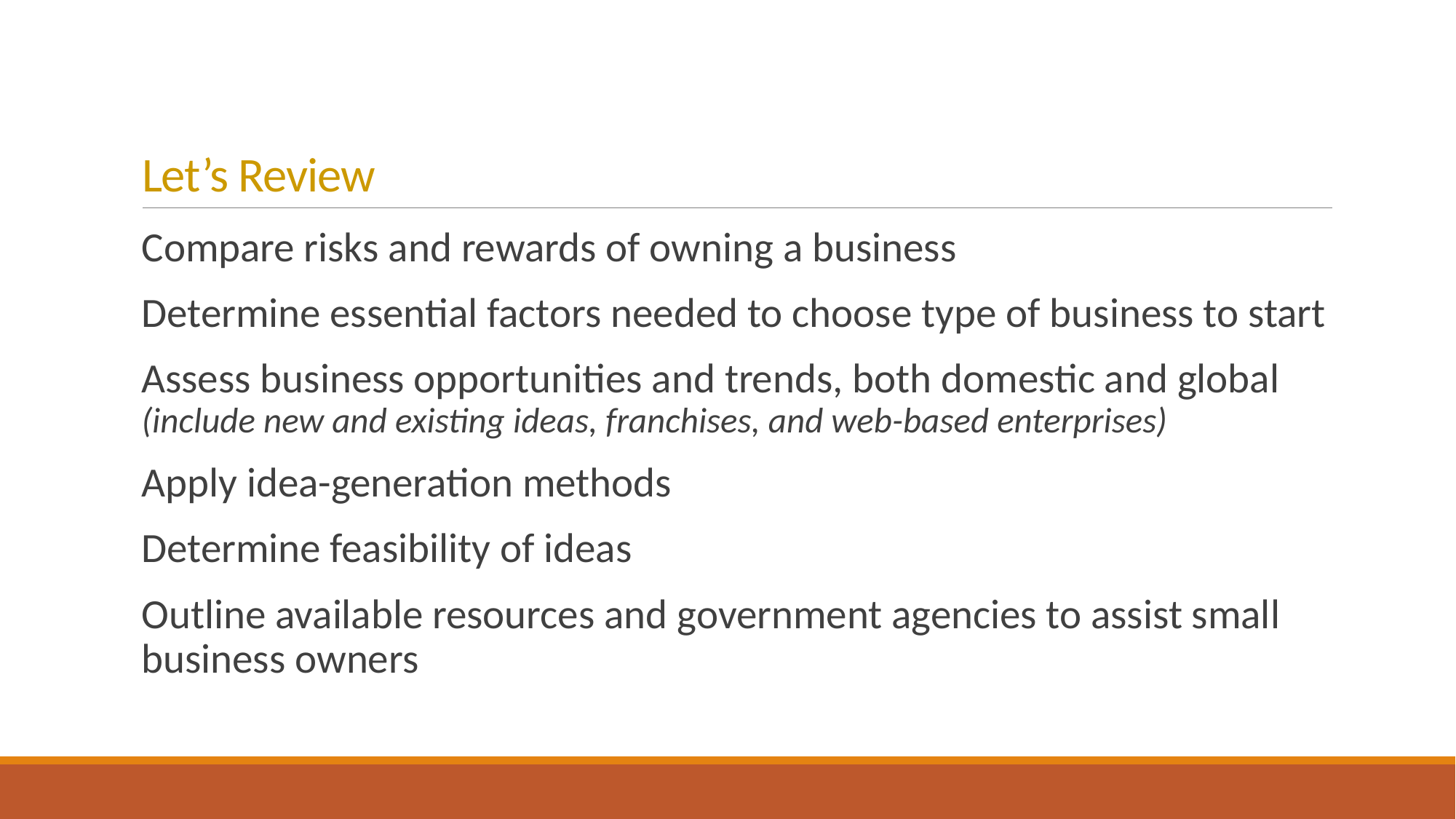

# Let’s Review
Compare risks and rewards of owning a business
Determine essential factors needed to choose type of business to start
Assess business opportunities and trends, both domestic and global (include new and existing ideas, franchises, and web-based enterprises)
Apply idea-generation methods
Determine feasibility of ideas
Outline available resources and government agencies to assist small business owners